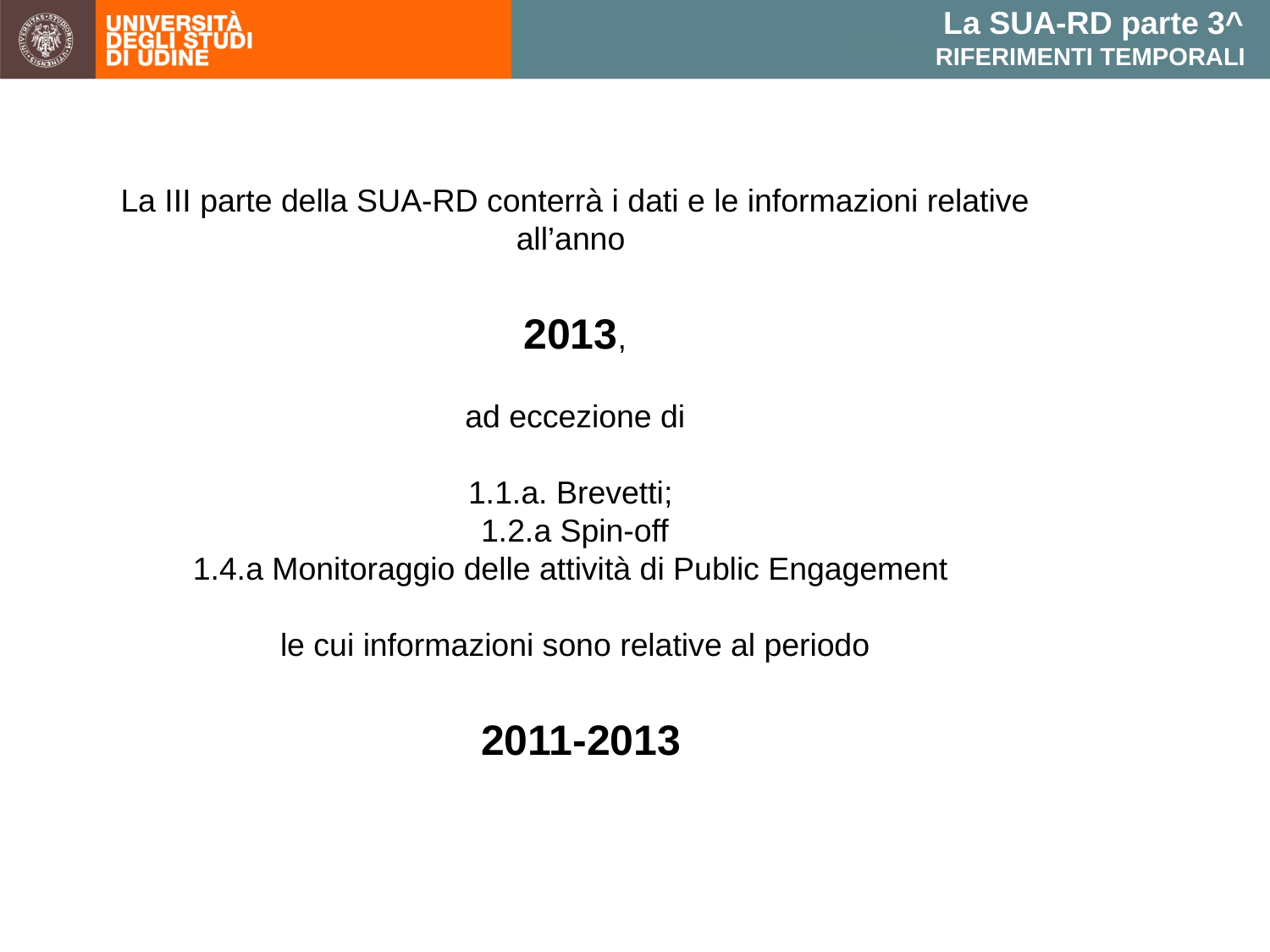

La SUA-RD parte 3^
RIFERIMENTI TEMPORALI
La III parte della SUA-RD conterrà i dati e le informazioni relative all’anno

2013,

 ad eccezione di

1.1.a. Brevetti;
1.2.a Spin-off
1.4.a Monitoraggio delle attività di Public Engagement

le cui informazioni sono relative al periodo

 2011-2013